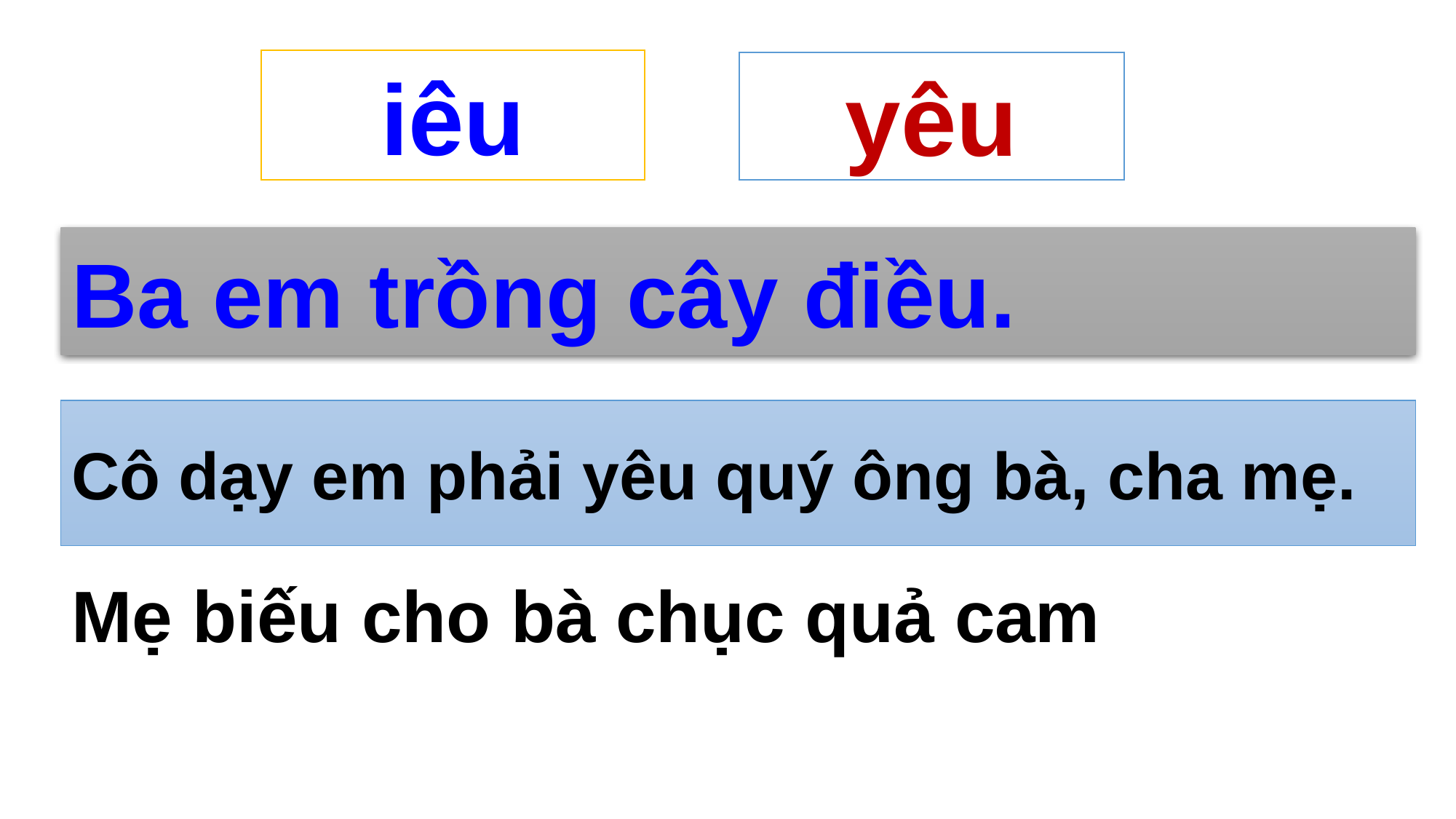

iêu
yêu
Ba em trồng cây điều.
Cô dạy em phải yêu quý ông bà, cha mẹ.
Mẹ biếu cho bà chục quả cam.